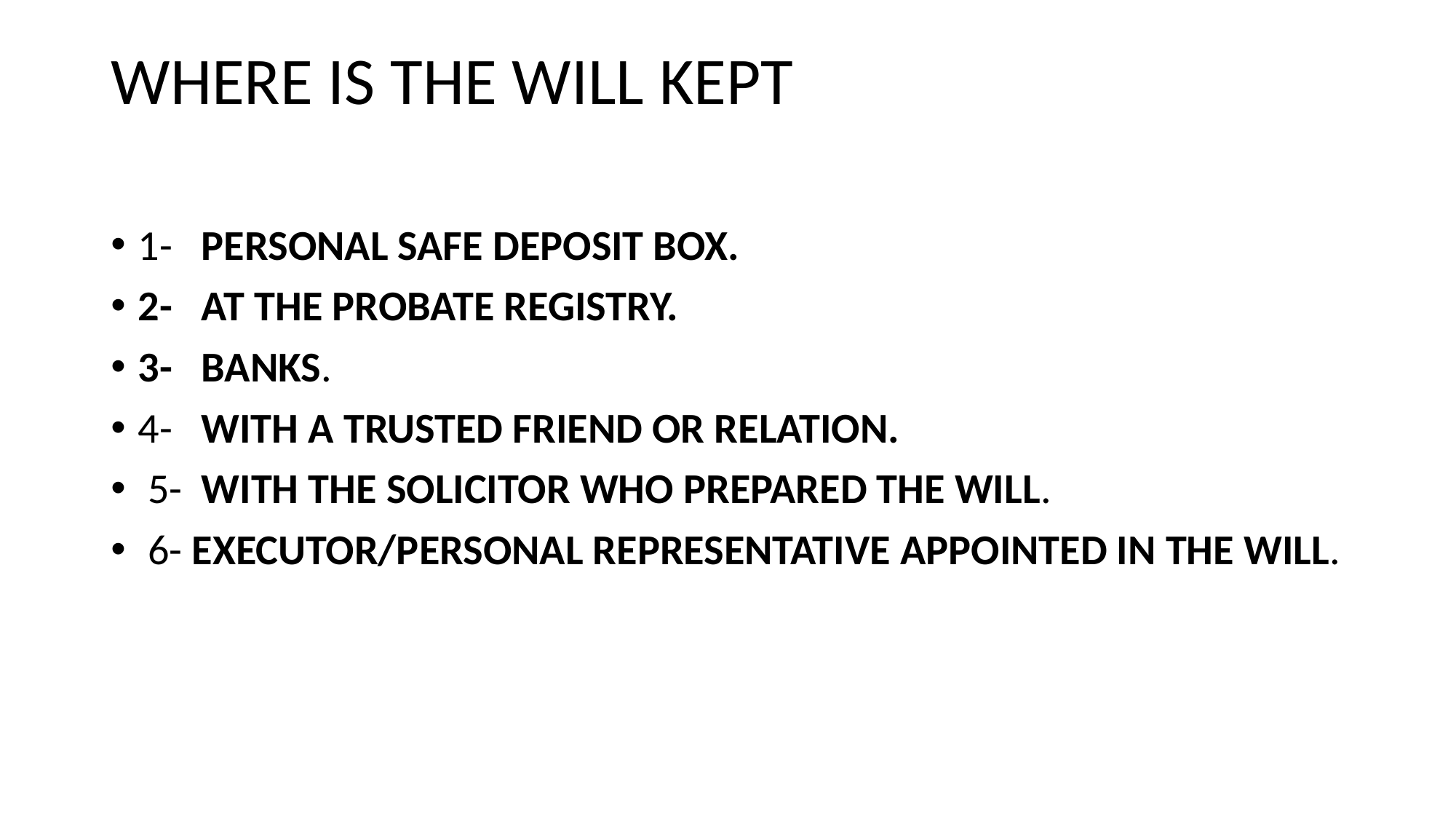

# WHERE IS THE WILL KEPT
1-   PERSONAL SAFE DEPOSIT BOX.
2-   AT THE PROBATE REGISTRY.
3-   BANKS.
4-   WITH A TRUSTED FRIEND OR RELATION.
 5-  WITH THE SOLICITOR WHO PREPARED THE WILL.
 6- EXECUTOR/PERSONAL REPRESENTATIVE APPOINTED IN THE WILL.